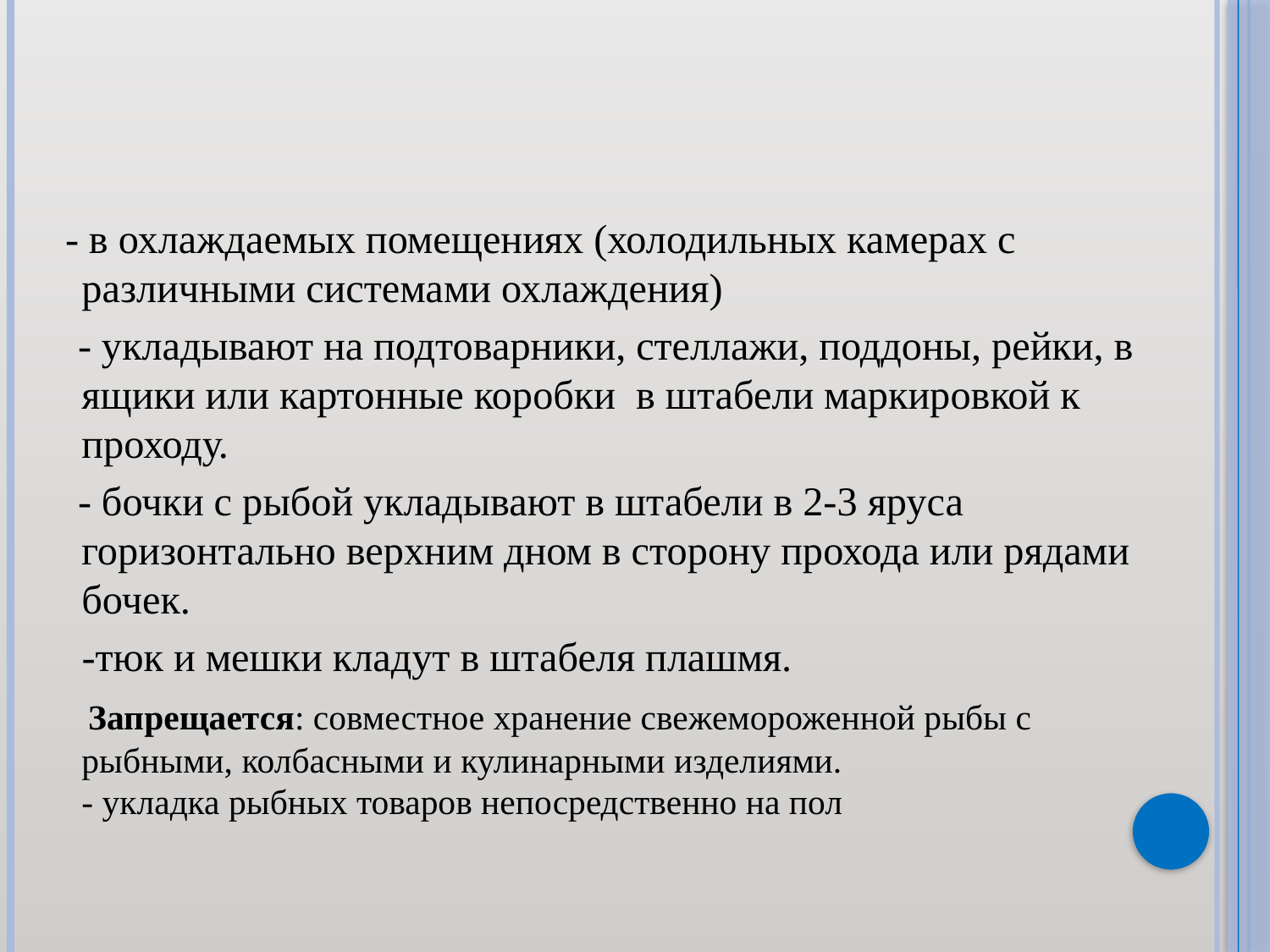

# Хранение рыбных товаров
  - в охлаждаемых помещениях (холодильных камерах с различными системами охлаждения)
   - укладывают на подтоварники, стеллажи, поддоны, рейки, в ящики или картонные коробки  в штабели маркировкой к проходу.
   - бочки с рыбой укладывают в штабели в 2-3 яруса горизонтально верхним дном в сторону прохода или рядами бочек.
   -тюк и мешки кладут в штабеля плашмя.
    Запрещается: совместное хранение свежемороженной рыбы с рыбными, колбасными и кулинарными изделиями.
- укладка рыбных товаров непосредственно на пол